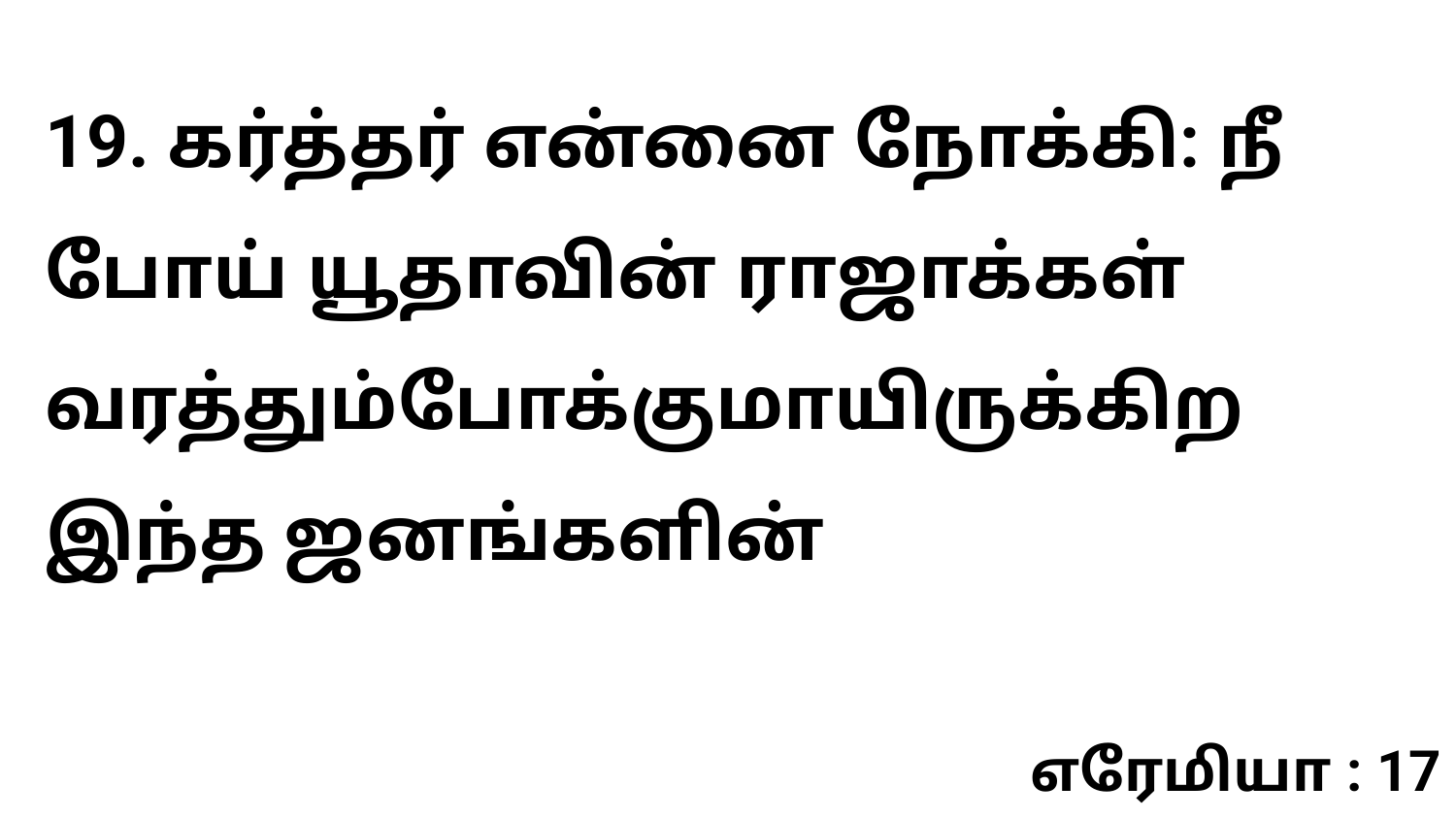

19. கர்த்தர் என்னை நோக்கி: நீ போய் யூதாவின் ராஜாக்கள் வரத்தும்போக்குமாயிருக்கிற இந்த ஜனங்களின்
எரேமியா : 17